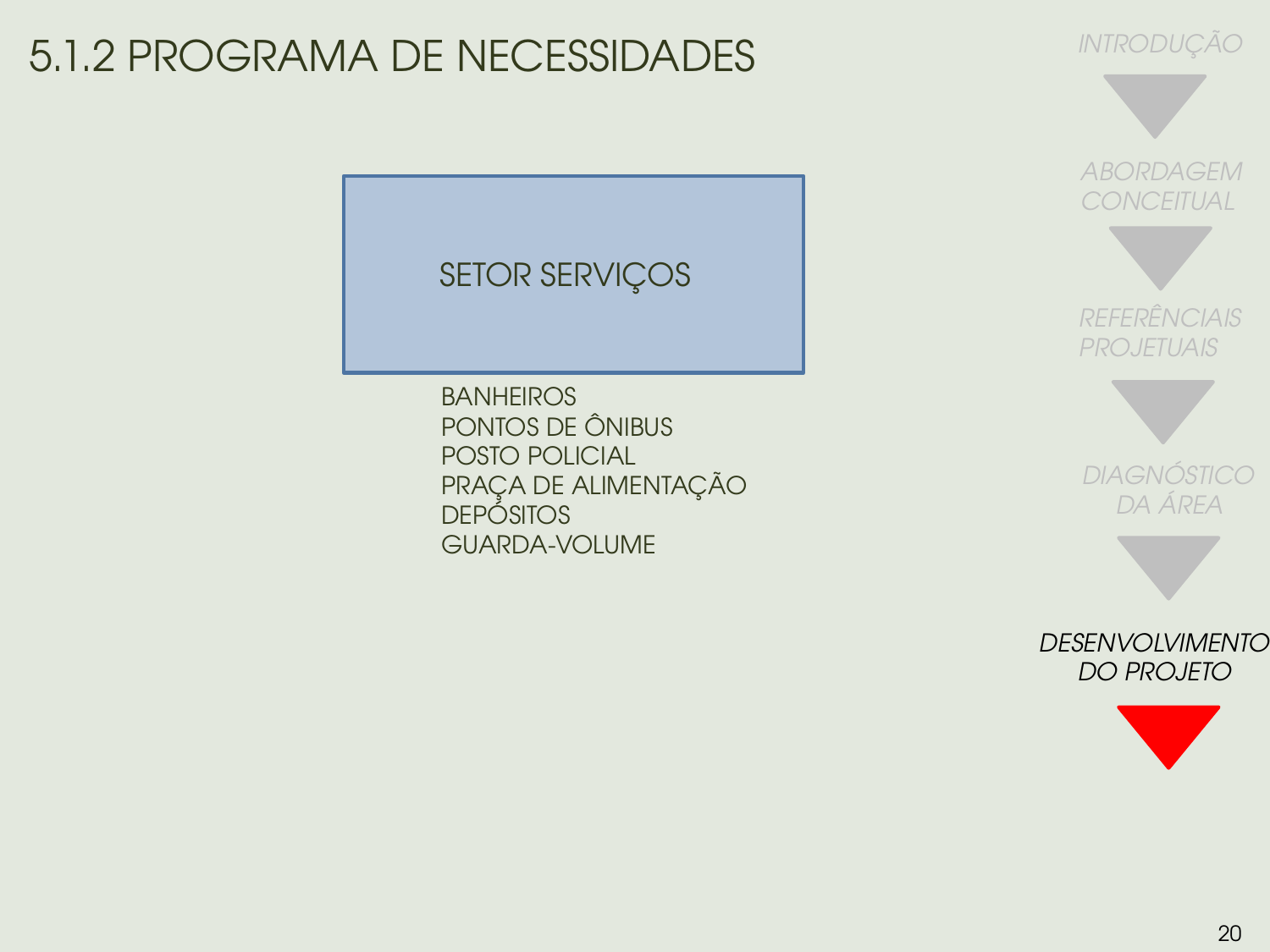

INTRODUÇÃO

ABORDAGEM
CONCEITUAL

REFERÊNCIAIS
PROJETUAIS

DIAGNÓSTICO
     DA ÁREA

DESENVOLVIMENTO
DO PROJETO

5.1.2 PROGRAMA DE NECESSIDADES

SETOR SERVIÇOS
BANHEIROS
PONTOS DE ÔNIBUS
POSTO POLICIAL
PRAÇA DE ALIMENTAÇÃO
DEPÓSITOS
GUARDA-VOLUME

20